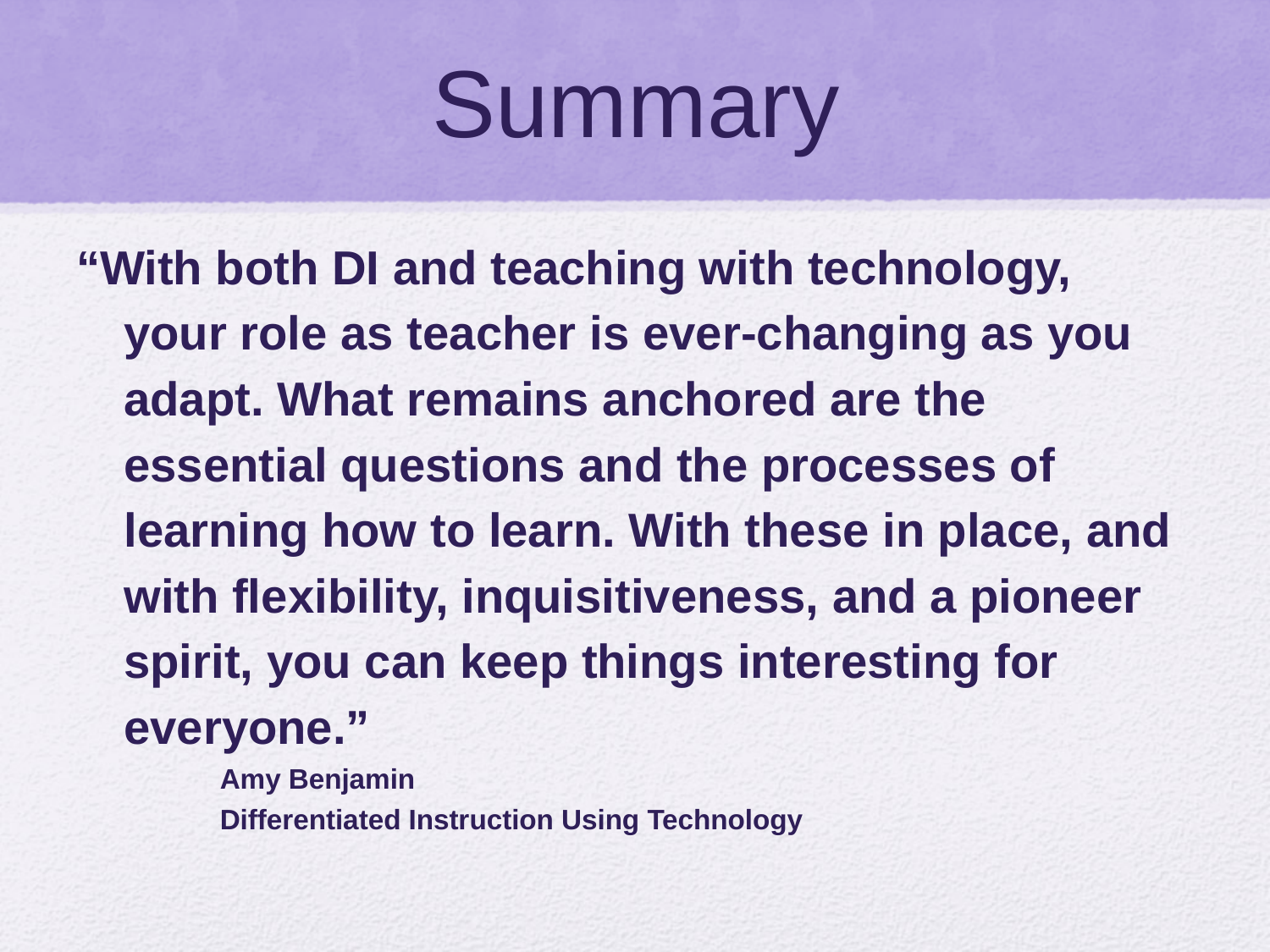

# Summary
“With both DI and teaching with technology, your role as teacher is ever-changing as you adapt. What remains anchored are the essential questions and the processes of learning how to learn. With these in place, and with flexibility, inquisitiveness, and a pioneer spirit, you can keep things interesting for everyone.”
Amy Benjamin
Differentiated Instruction Using Technology